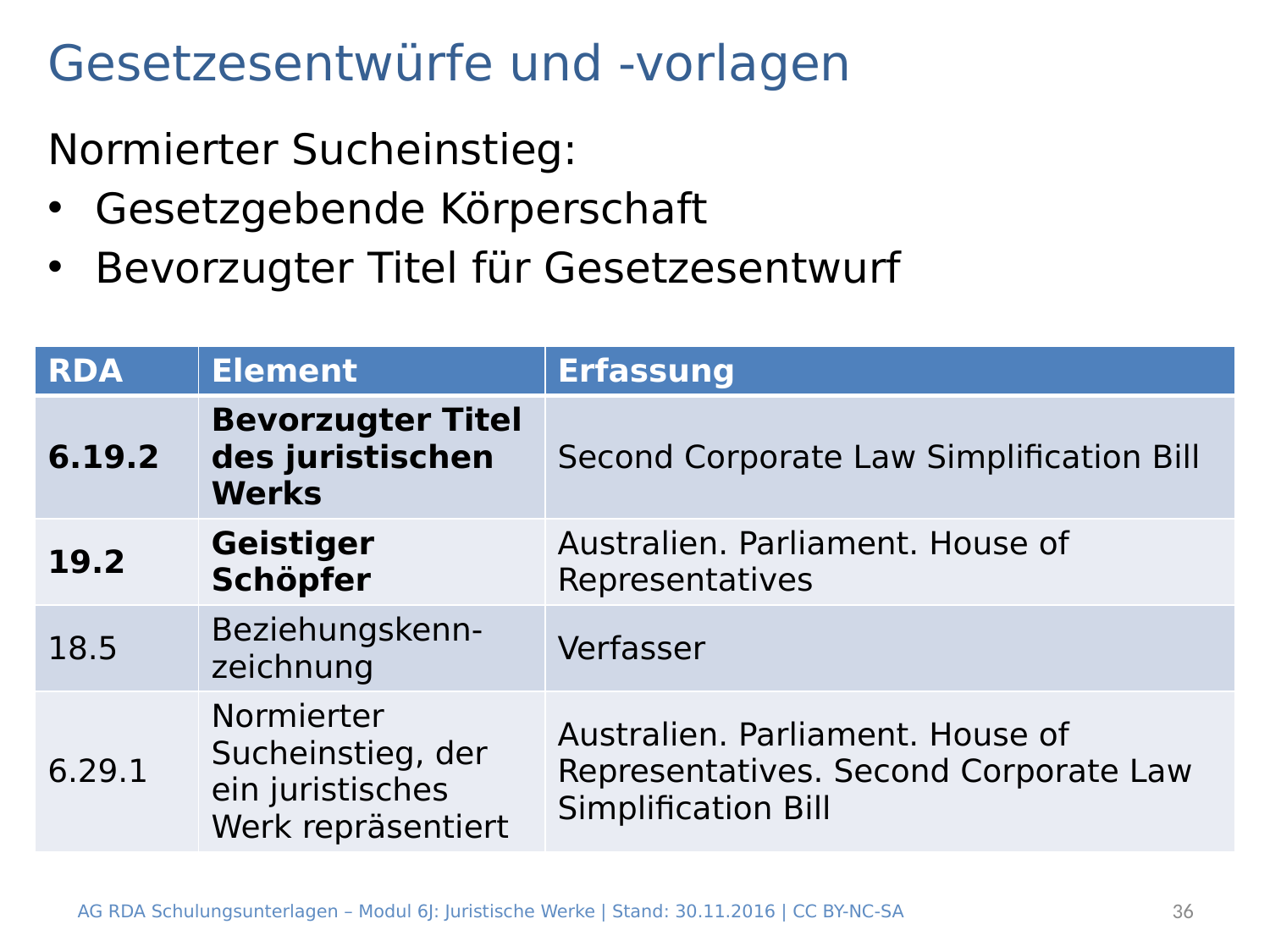

# Gesetzesentwürfe und -vorlagen
Normierter Sucheinstieg:
Gesetzgebende Körperschaft
Bevorzugter Titel für Gesetzesentwurf
| RDA | Element | Erfassung |
| --- | --- | --- |
| 6.19.2 | Bevorzugter Titel des juristischen Werks | Second Corporate Law Simplification Bill |
| 19.2 | Geistiger Schöpfer | Australien. Parliament. House of Representatives |
| 18.5 | Beziehungskenn-zeichnung | Verfasser |
| 6.29.1 | Normierter Sucheinstieg, der ein juristisches Werk repräsentiert | Australien. Parliament. House of Representatives. Second Corporate Law Simplification Bill |
AG RDA Schulungsunterlagen – Modul 6J: Juristische Werke | Stand: 30.11.2016 | CC BY-NC-SA
36